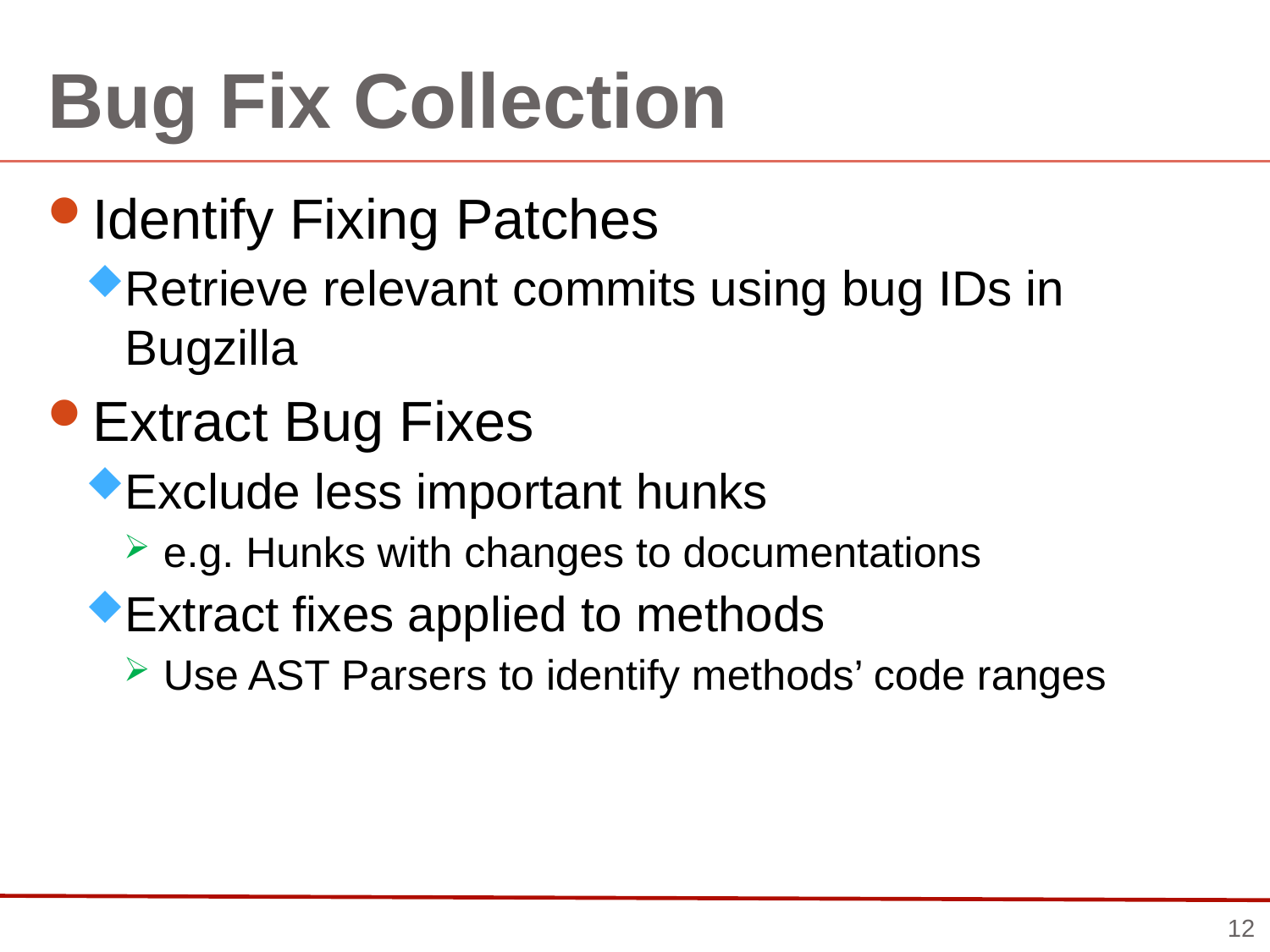

# Bug Fix Collection
Identify Fixing Patches
Retrieve relevant commits using bug IDs in Bugzilla
Extract Bug Fixes
Exclude less important hunks
e.g. Hunks with changes to documentations
Extract fixes applied to methods
Use AST Parsers to identify methods’ code ranges

12